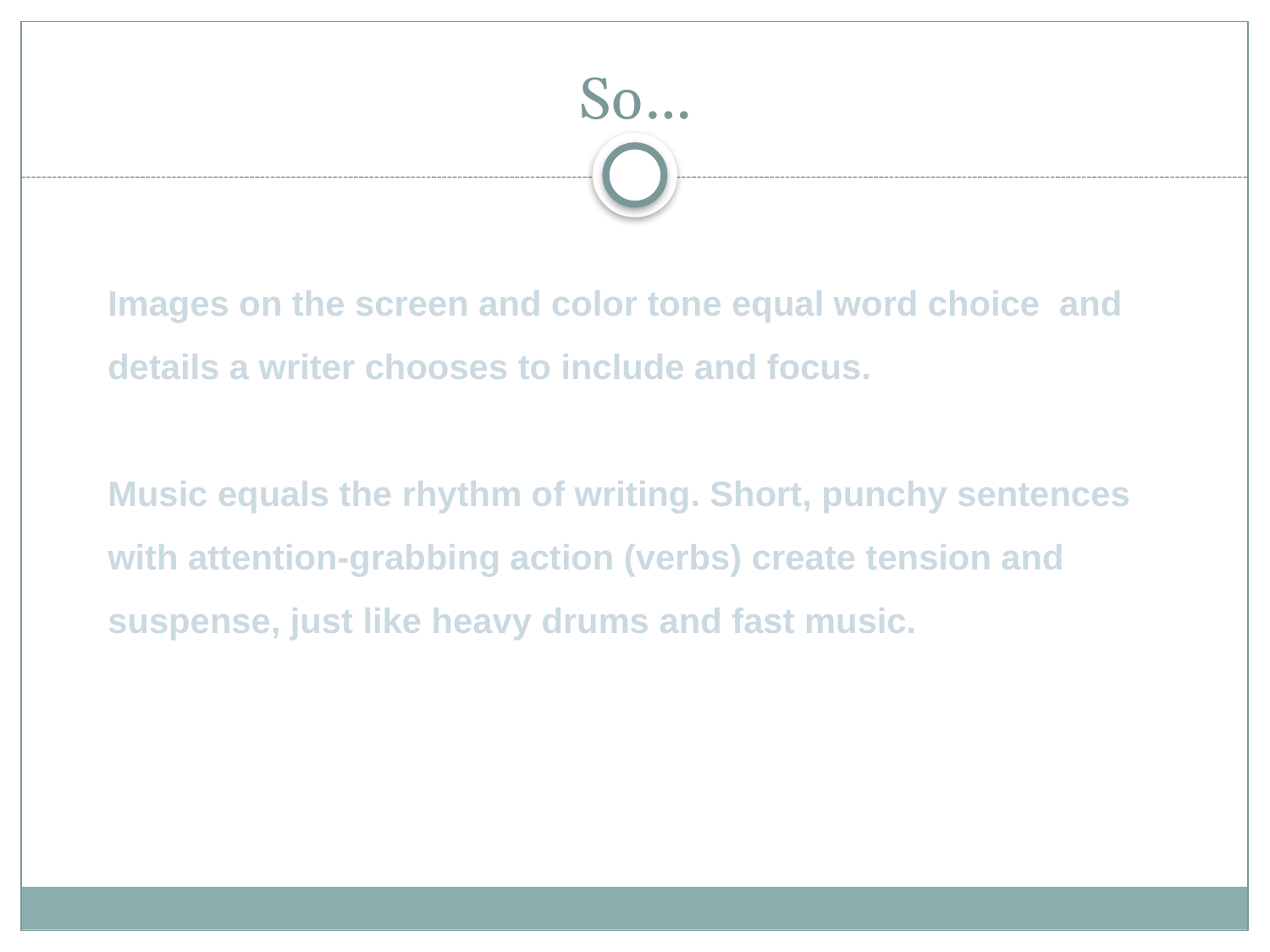

# So…
Images on the screen and color tone equal word choice  and details a writer chooses to include and focus.

Music equals the rhythm of writing. Short, punchy sentences with attention-grabbing action (verbs) create tension and suspense, just like heavy drums and fast music.